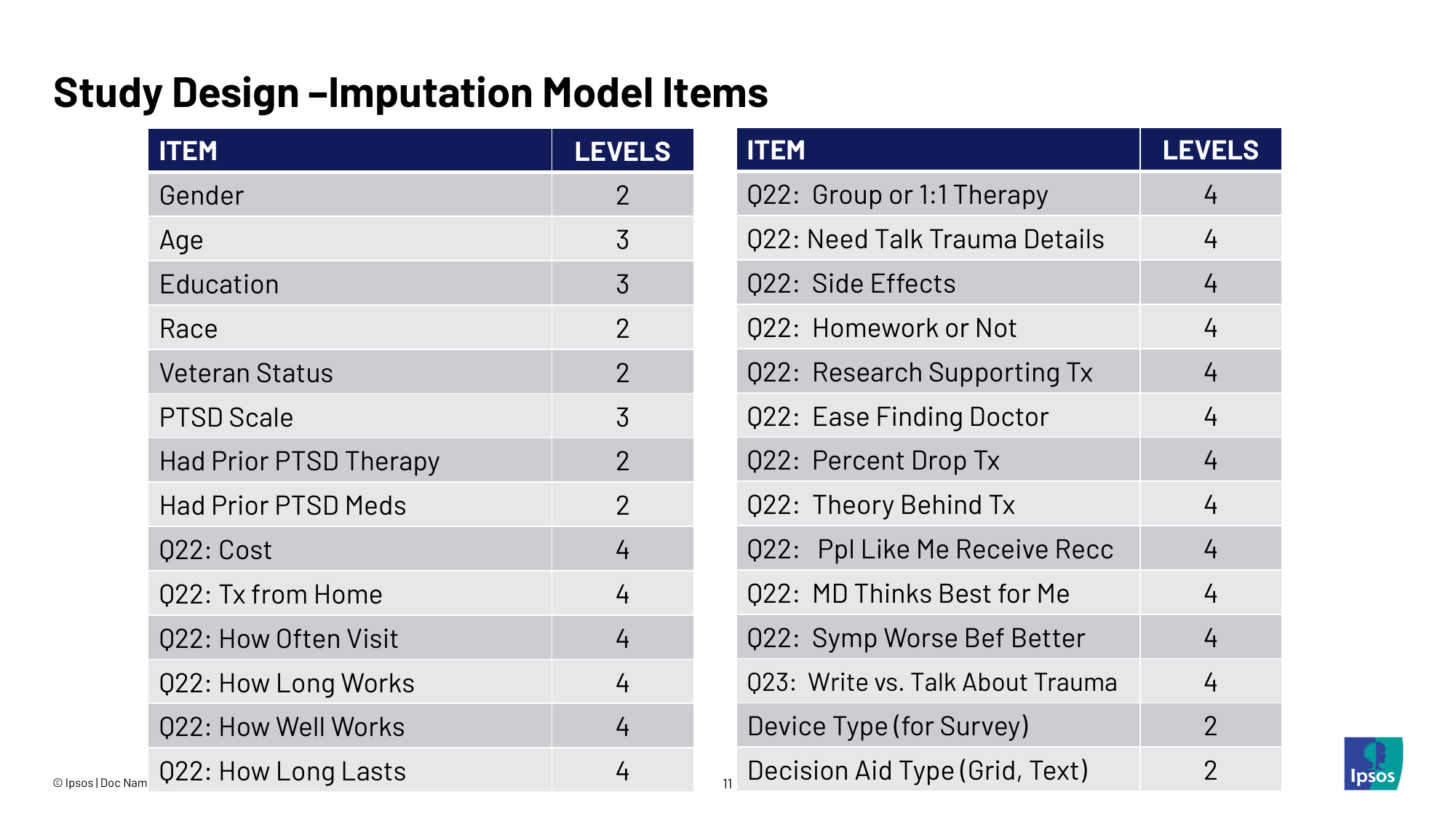

# Study Design –Imputation Model Items
| ITEM | LEVELS |
| --- | --- |
| Q22: Group or 1:1 Therapy | 4 |
| Q22: Need Talk Trauma Details | 4 |
| Q22: Side Effects | 4 |
| Q22: Homework or Not | 4 |
| Q22: Research Supporting Tx | 4 |
| Q22: Ease Finding Doctor | 4 |
| Q22: Percent Drop Tx | 4 |
| Q22: Theory Behind Tx | 4 |
| Q22: Ppl Like Me Receive Recc | 4 |
| Q22: MD Thinks Best for Me | 4 |
| Q22: Symp Worse Bef Better | 4 |
| Q23: Write vs. Talk About Trauma | 4 |
| Device Type (for Survey) | 2 |
| Decision Aid Type (Grid, Text) | 2 |
| ITEM | LEVELS |
| --- | --- |
| Gender | 2 |
| Age | 3 |
| Education | 3 |
| Race | 2 |
| Veteran Status | 2 |
| PTSD Scale | 3 |
| Had Prior PTSD Therapy | 2 |
| Had Prior PTSD Meds | 2 |
| Q22: Cost | 4 |
| Q22: Tx from Home | 4 |
| Q22: How Often Visit | 4 |
| Q22: How Long Works | 4 |
| Q22: How Well Works | 4 |
| Q22: How Long Lasts | 4 |